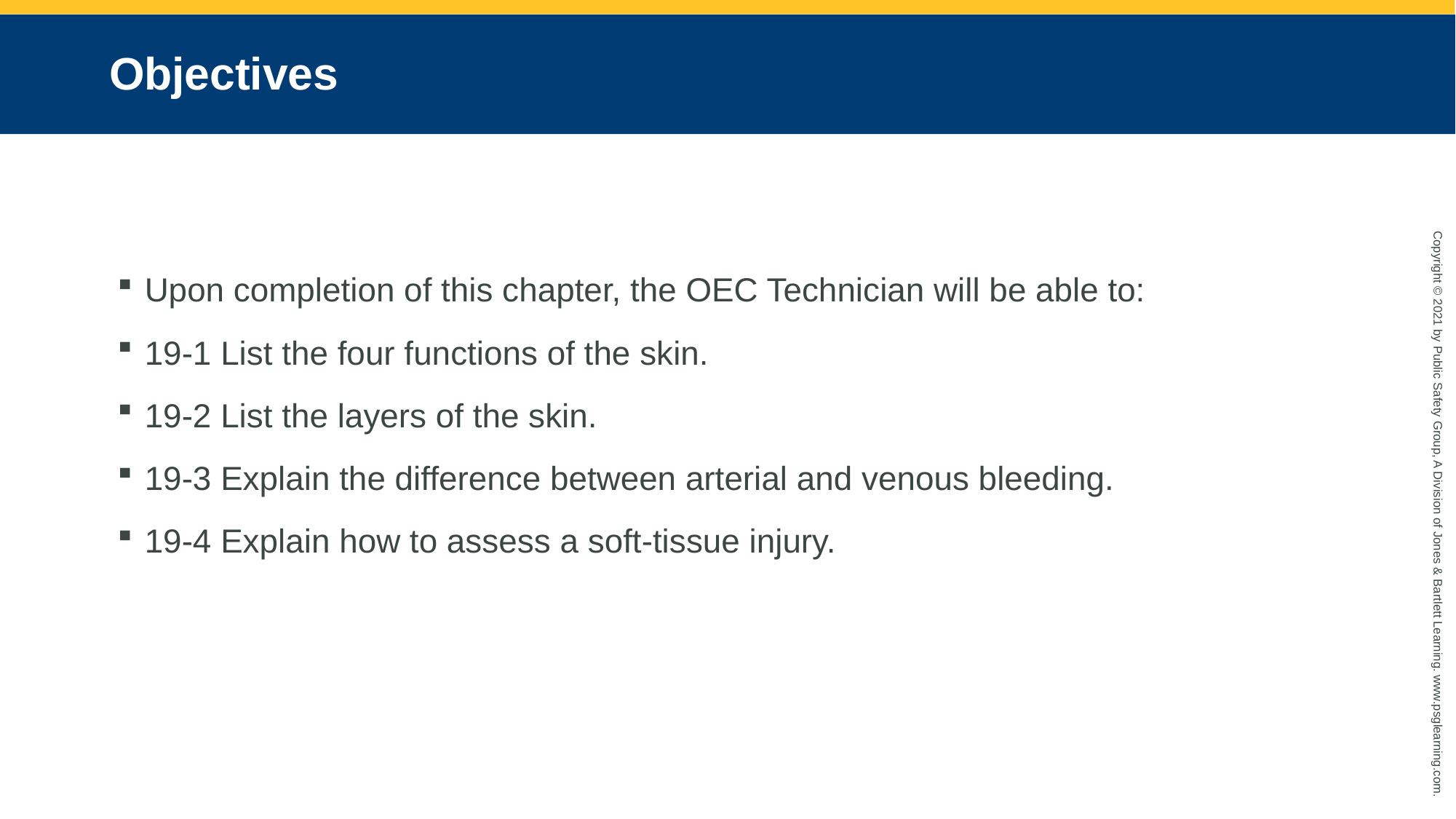

# Objectives
Upon completion of this chapter, the OEC Technician will be able to:
19-1 List the four functions of the skin.
19-2 List the layers of the skin.
19-3 Explain the difference between arterial and venous bleeding.
19-4 Explain how to assess a soft-tissue injury.